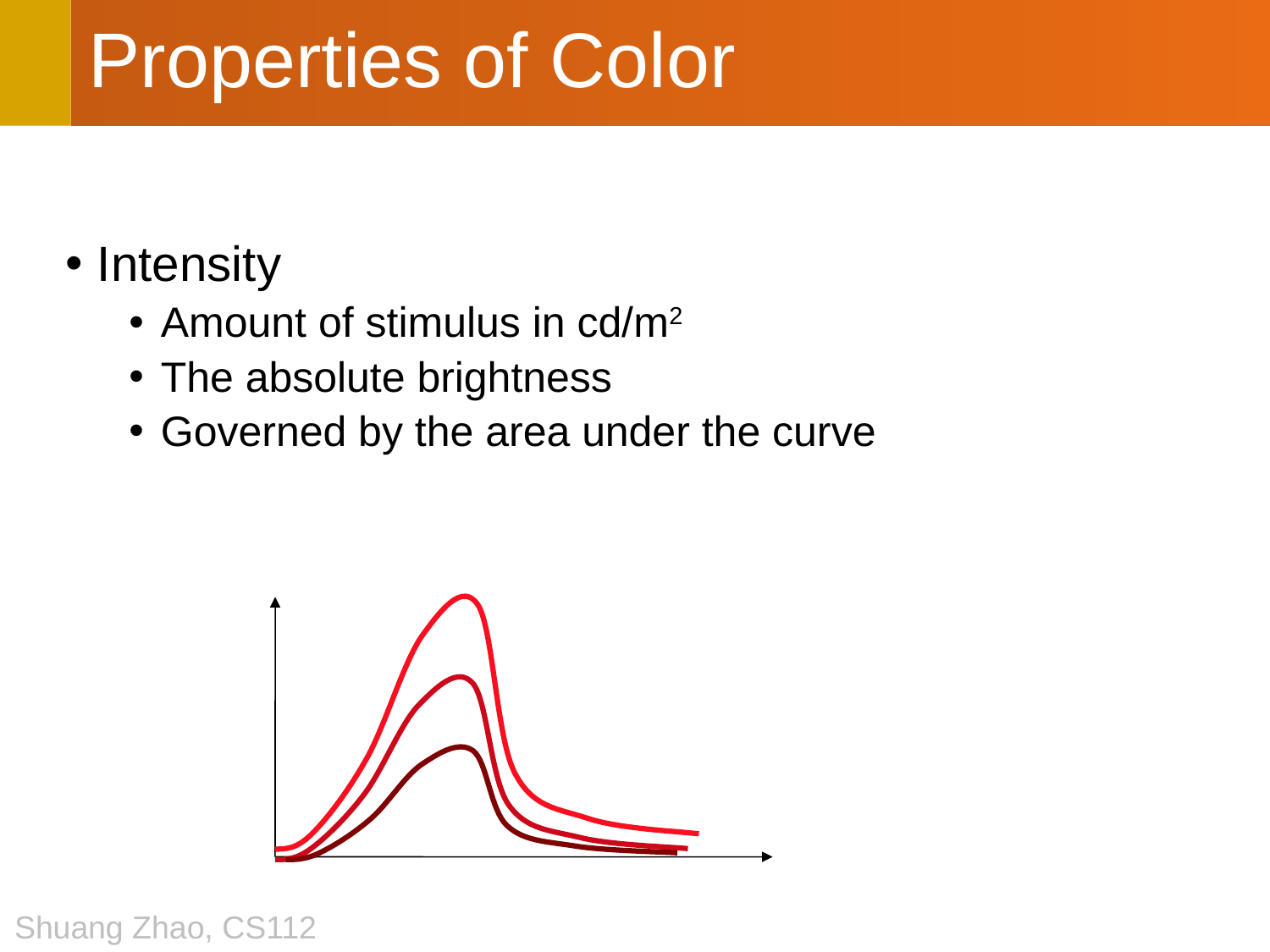

# Properties of Color
Intensity
Amount of stimulus in cd/m2
The absolute brightness
Governed by the area under the curve